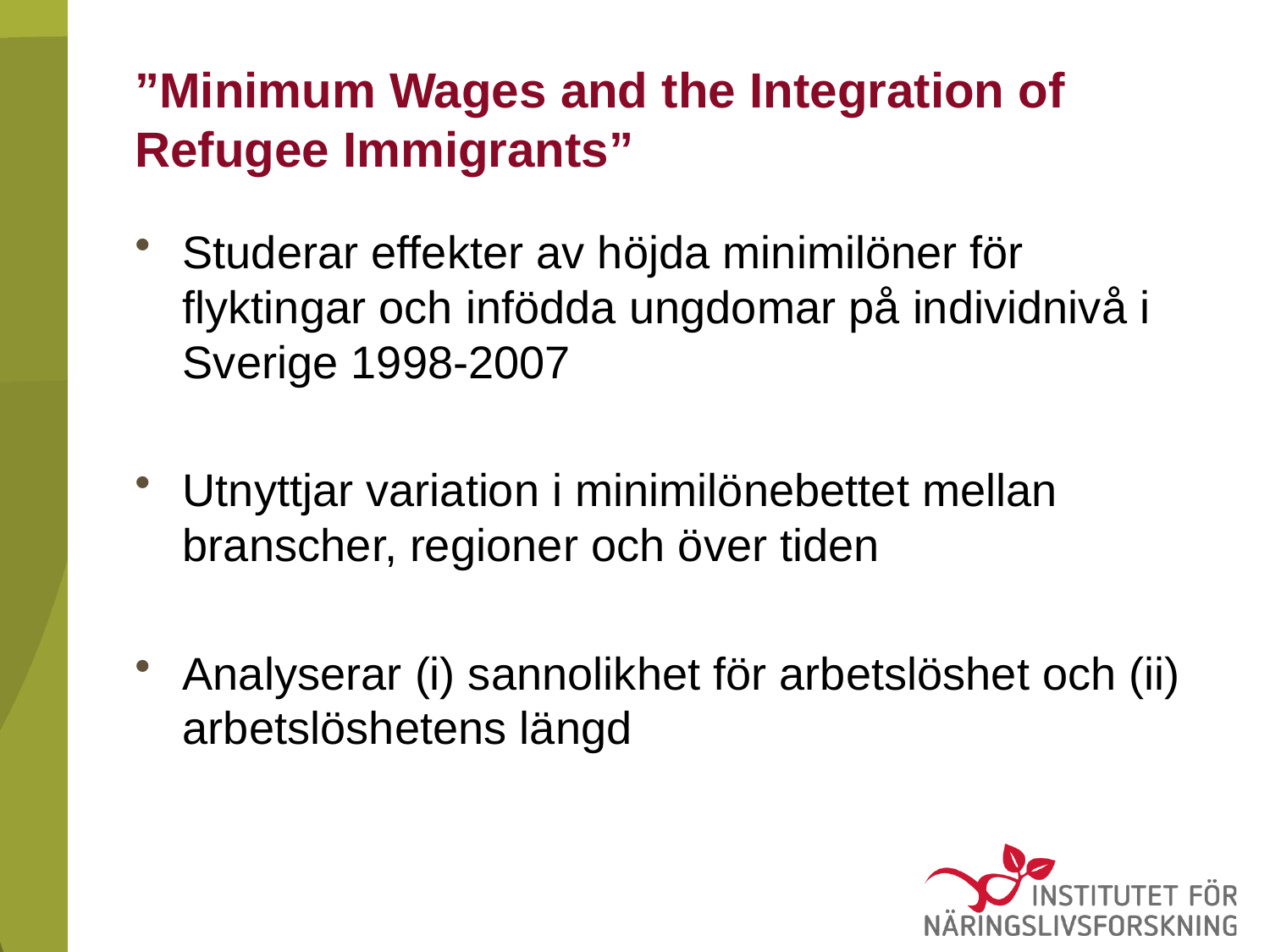

# ”Minimum Wages and the Integration of Refugee Immigrants”
Studerar effekter av höjda minimilöner för flyktingar och infödda ungdomar på individnivå i Sverige 1998-2007

Utnyttjar variation i minimilönebettet mellan branscher, regioner och över tiden

Analyserar (i) sannolikhet för arbetslöshet och (ii) arbetslöshetens längd